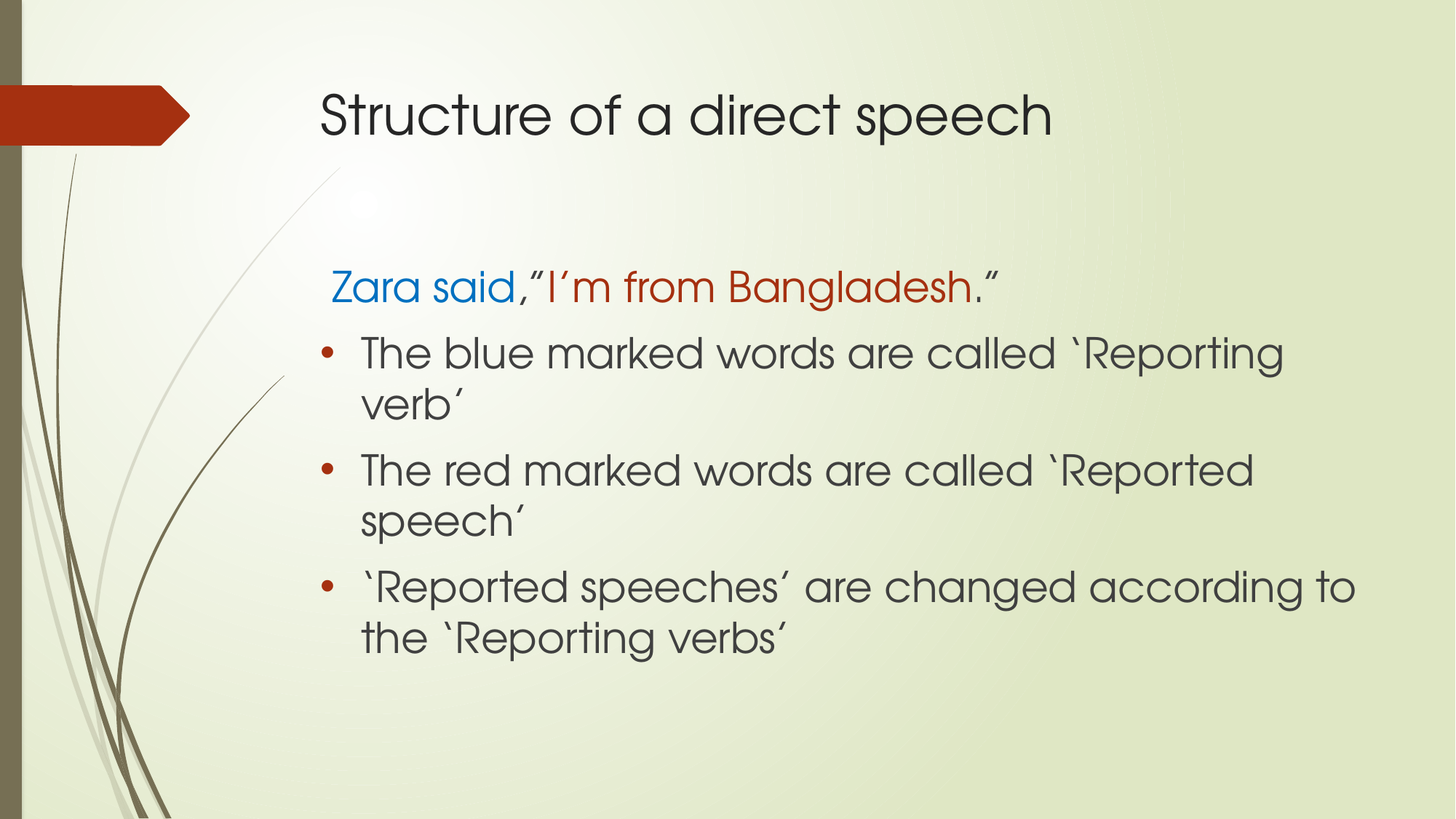

# Structure of a direct speech
 Zara said,”I’m from Bangladesh.”
The blue marked words are called ‘Reporting verb’
The red marked words are called ‘Reported speech’
‘Reported speeches’ are changed according to the ‘Reporting verbs’